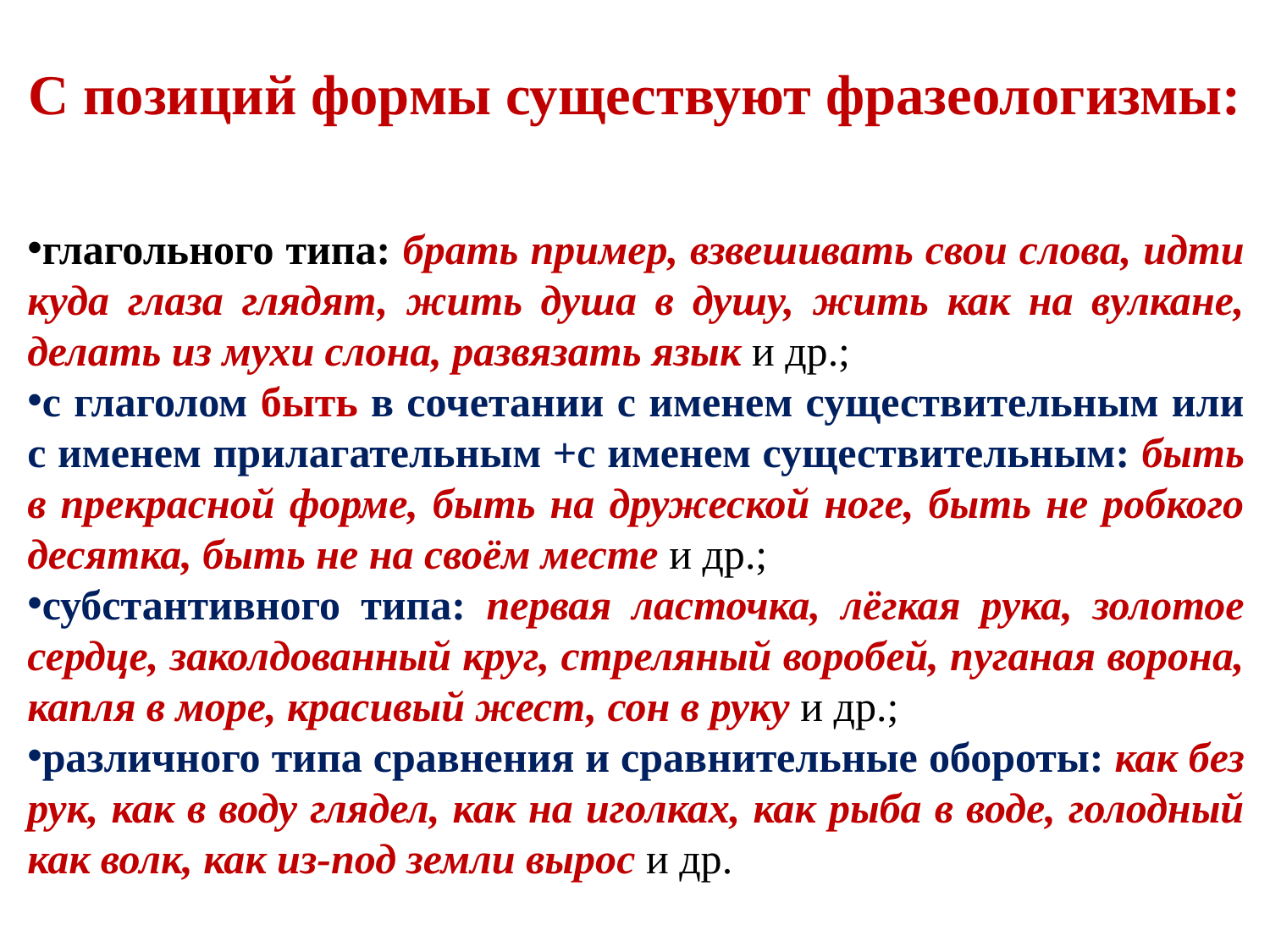

# С позиций формы существуют фразеологизмы:
глагольного типа: брать пример, взвешивать свои слова, идти куда глаза глядят, жить душа в душу, жить как на вулкане, делать из мухи слона, развязать язык и др.;
с глаголом быть в сочетании с именем существительным или с именем прилагательным +с именем существительным: быть в прекрасной форме, быть на дружеской ноге, быть не робкого десятка, быть не на своём месте и др.;
субстантивного типа: первая ласточка, лёгкая рука, золотое сердце, заколдованный круг, стреляный воробей, пуганая ворона, капля в море, красивый жест, сон в руку и др.;
различного типа сравнения и сравнительные обороты: как без рук, как в воду глядел, как на иголках, как рыба в воде, голодный как волк, как из-под земли вырос и др.